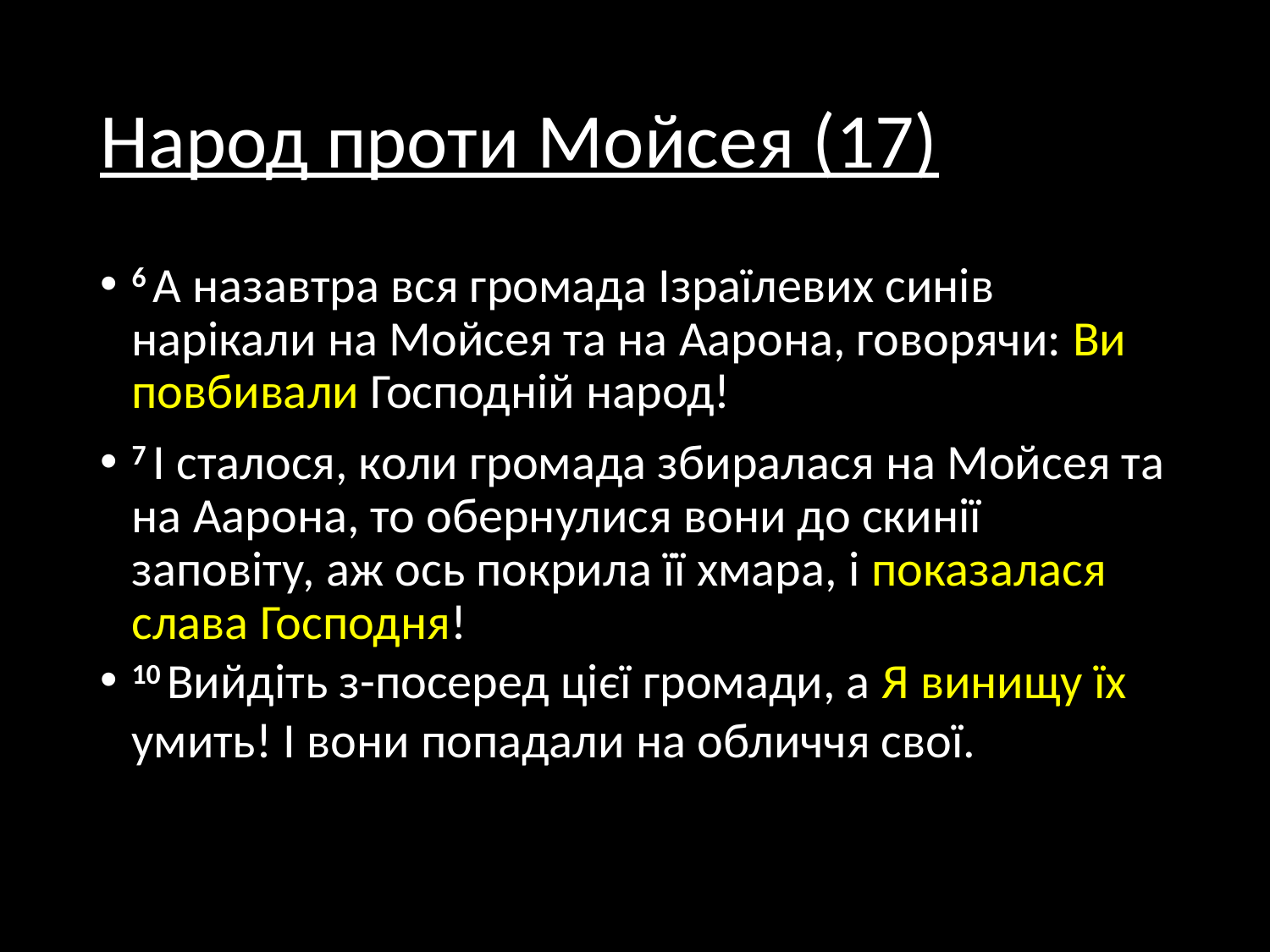

# Народ проти Мойсея (17)
6 А назавтра вся громада Ізраїлевих синів нарікали на Мойсея та на Аарона, говорячи: Ви повбивали Господній народ!
7 І сталося, коли громада збиралася на Мойсея та на Аарона, то обернулися вони до скинії заповіту, аж ось покрила її хмара, і показалася слава Господня!
10 Вийдіть з-посеред цієї громади, а Я винищу їх умить! І вони попадали на обличчя свої.